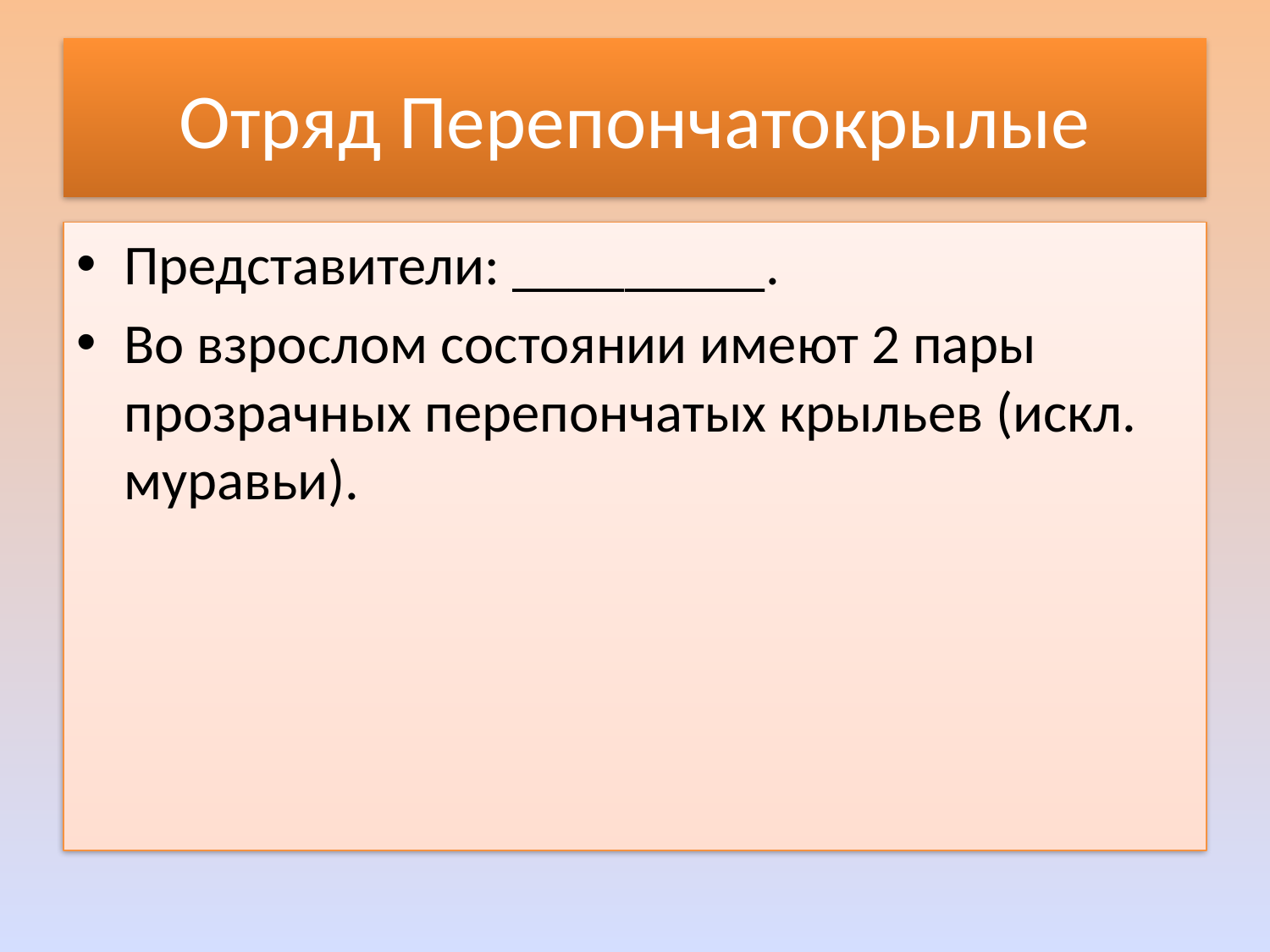

# Отряд Перепончатокрылые
Представители: _________.
Во взрослом состоянии имеют 2 пары прозрачных перепончатых крыльев (искл. муравьи).